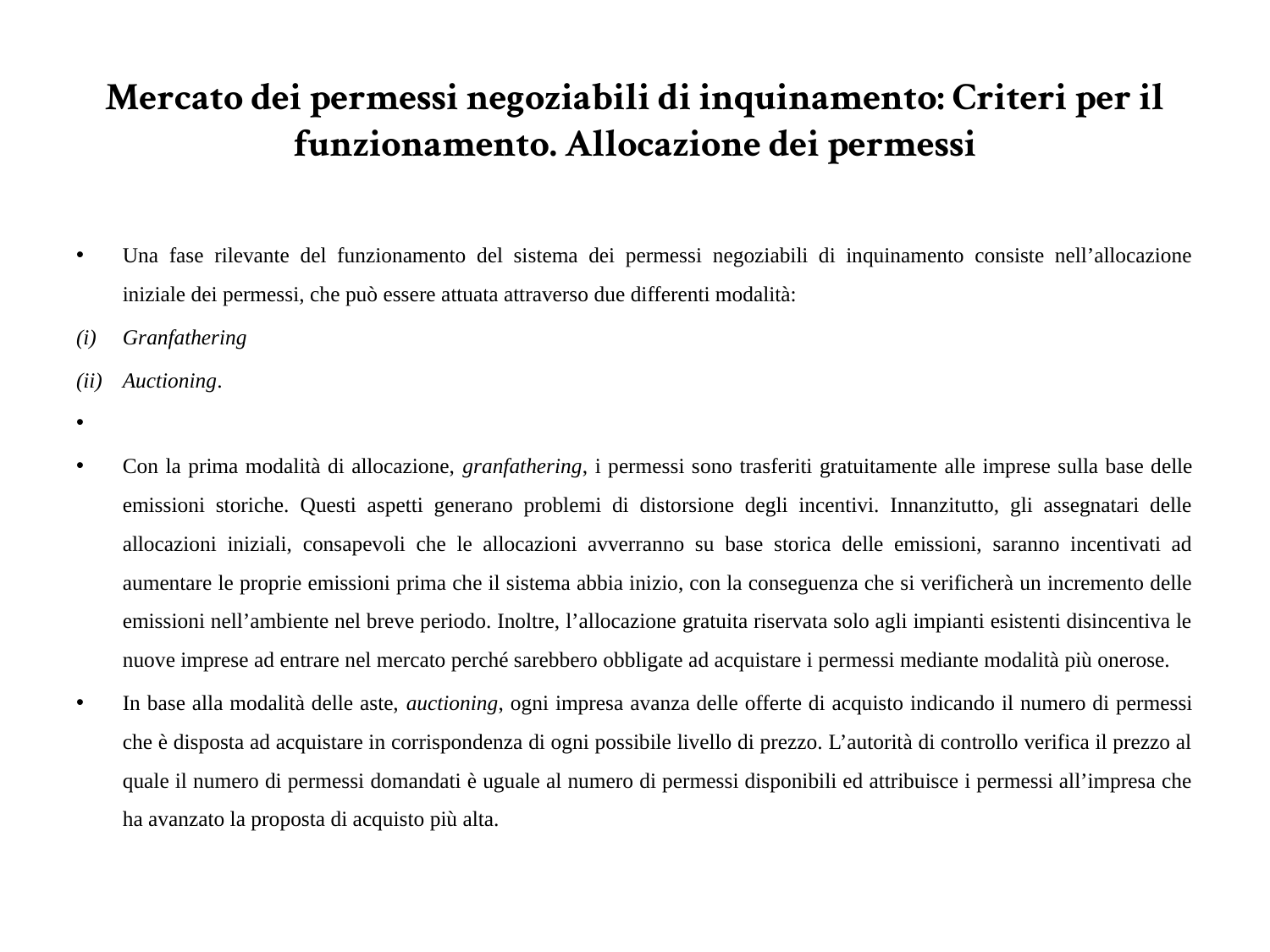

# Mercato dei permessi negoziabili di inquinamento: Criteri per il funzionamento. Allocazione dei permessi
Una fase rilevante del funzionamento del sistema dei permessi negoziabili di inquinamento consiste nell’allocazione iniziale dei permessi, che può essere attuata attraverso due differenti modalità:
Granfathering
Auctioning.

Con la prima modalità di allocazione, granfathering, i permessi sono trasferiti gratuitamente alle imprese sulla base delle emissioni storiche. Questi aspetti generano problemi di distorsione degli incentivi. Innanzitutto, gli assegnatari delle allocazioni iniziali, consapevoli che le allocazioni avverranno su base storica delle emissioni, saranno incentivati ad aumentare le proprie emissioni prima che il sistema abbia inizio, con la conseguenza che si verificherà un incremento delle emissioni nell’ambiente nel breve periodo. Inoltre, l’allocazione gratuita riservata solo agli impianti esistenti disincentiva le nuove imprese ad entrare nel mercato perché sarebbero obbligate ad acquistare i permessi mediante modalità più onerose.
In base alla modalità delle aste, auctioning, ogni impresa avanza delle offerte di acquisto indicando il numero di permessi che è disposta ad acquistare in corrispondenza di ogni possibile livello di prezzo. L’autorità di controllo verifica il prezzo al quale il numero di permessi domandati è uguale al numero di permessi disponibili ed attribuisce i permessi all’impresa che ha avanzato la proposta di acquisto più alta.